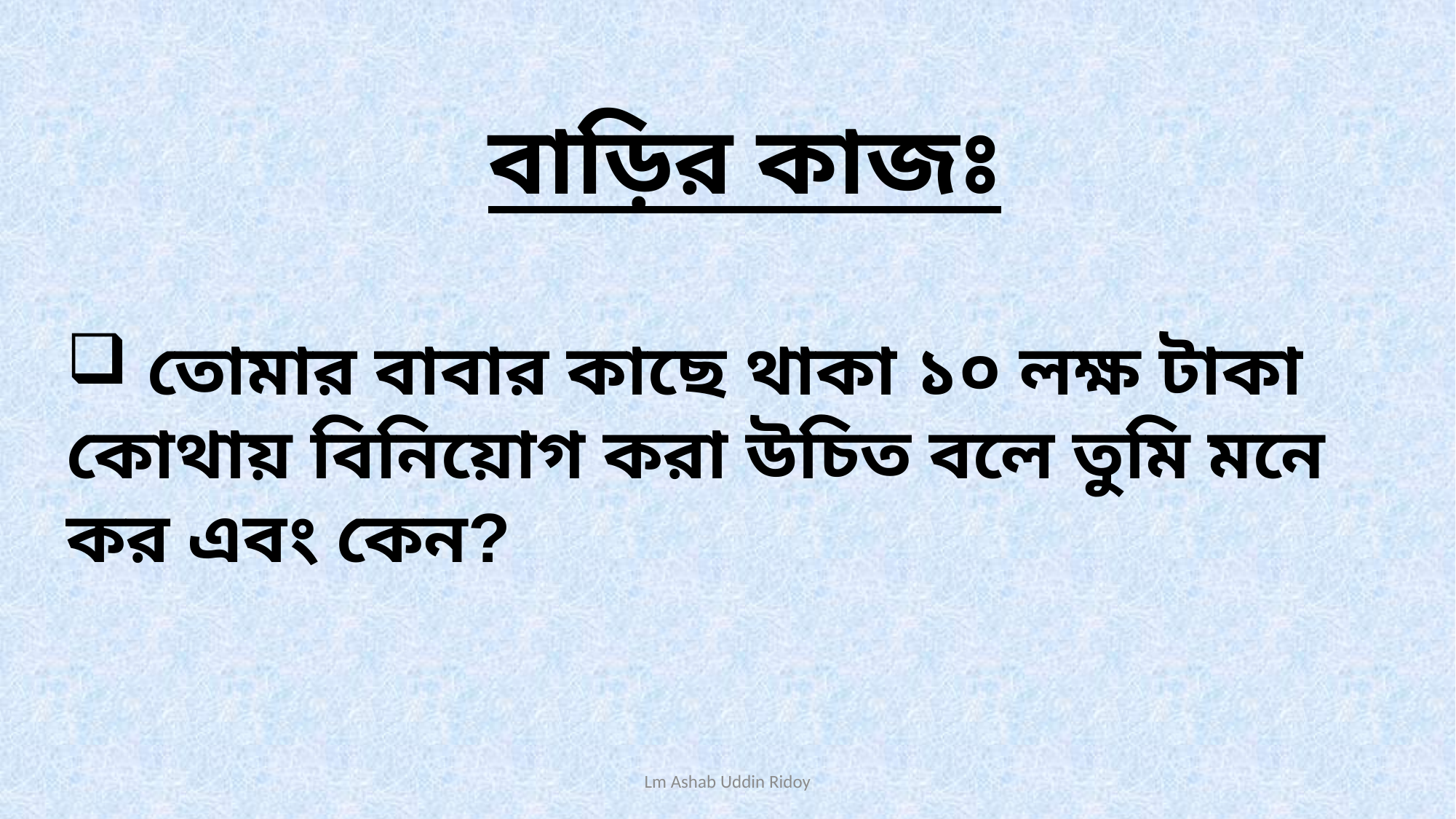

বাড়ির কাজঃ

 তোমার বাবার কাছে থাকা ১০ লক্ষ টাকা কোথায় বিনিয়োগ করা উচিত বলে তুমি মনে কর এবং কেন?

Lm Ashab Uddin Ridoy